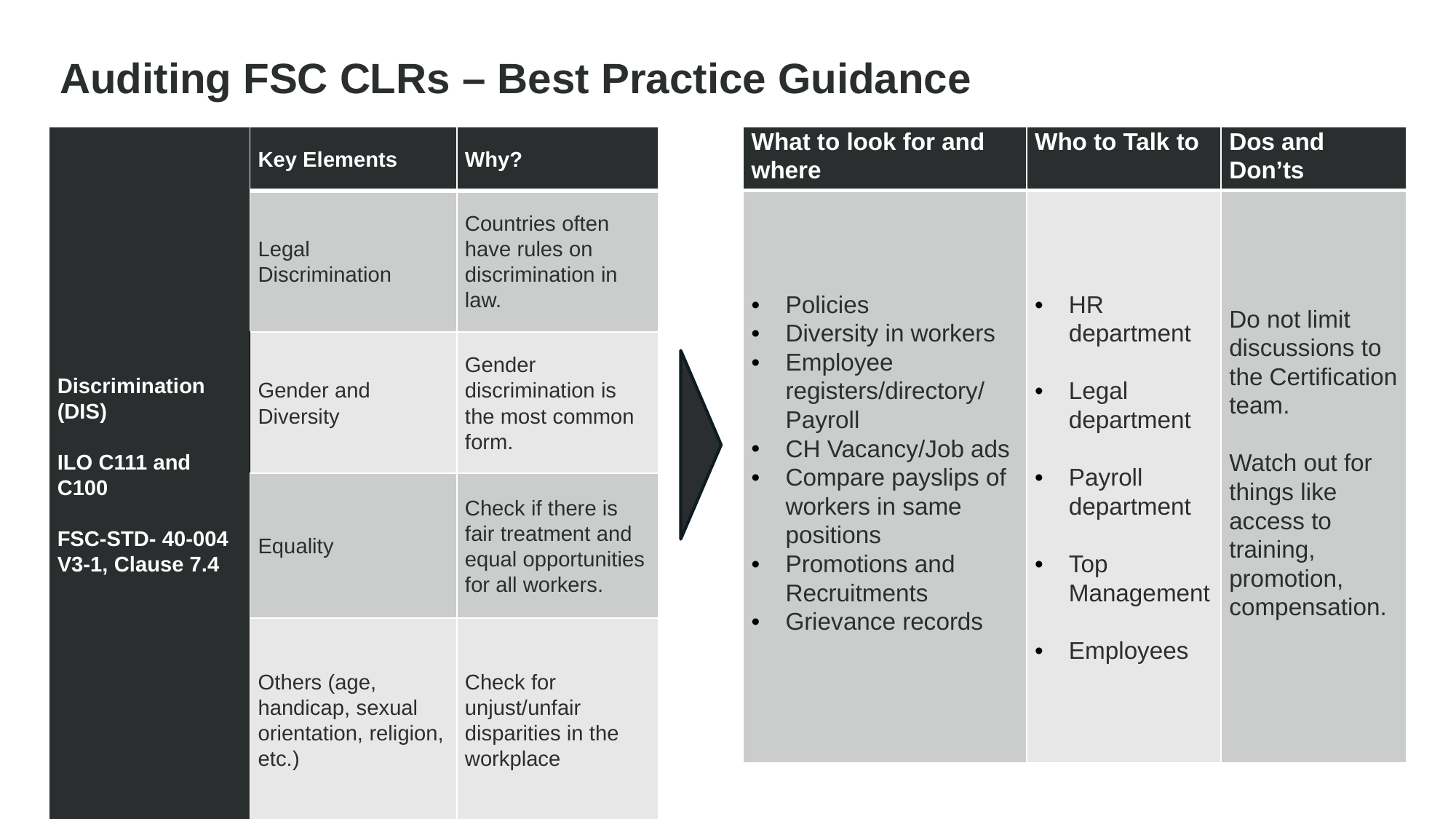

Auditing FSC CLRs – Best Practice Guidance
| What to look for and where | Who to Talk to | Dos and Don’ts |
| --- | --- | --- |
| Policies Diversity in workers Employee registers/directory/ Payroll CH Vacancy/Job ads Compare payslips of workers in same positions Promotions and Recruitments Grievance records | HR department Legal department Payroll department Top Management Employees | Do not limit discussions to the Certification team. Watch out for things like access to training, promotion, compensation. |
| Discrimination (DIS) ILO C111 and C100 FSC-STD- 40-004 V3-1, Clause 7.4 | Key Elements | Why? |
| --- | --- | --- |
|  | Legal Discrimination | Countries often have rules on discrimination in law. |
|  | Gender and Diversity | Gender discrimination is the most common form. |
|  | Equality | Check if there is fair treatment and equal opportunities for all workers. |
|  | Others (age, handicap, sexual orientation, religion, etc.) | Check for unjust/unfair disparities in the workplace |